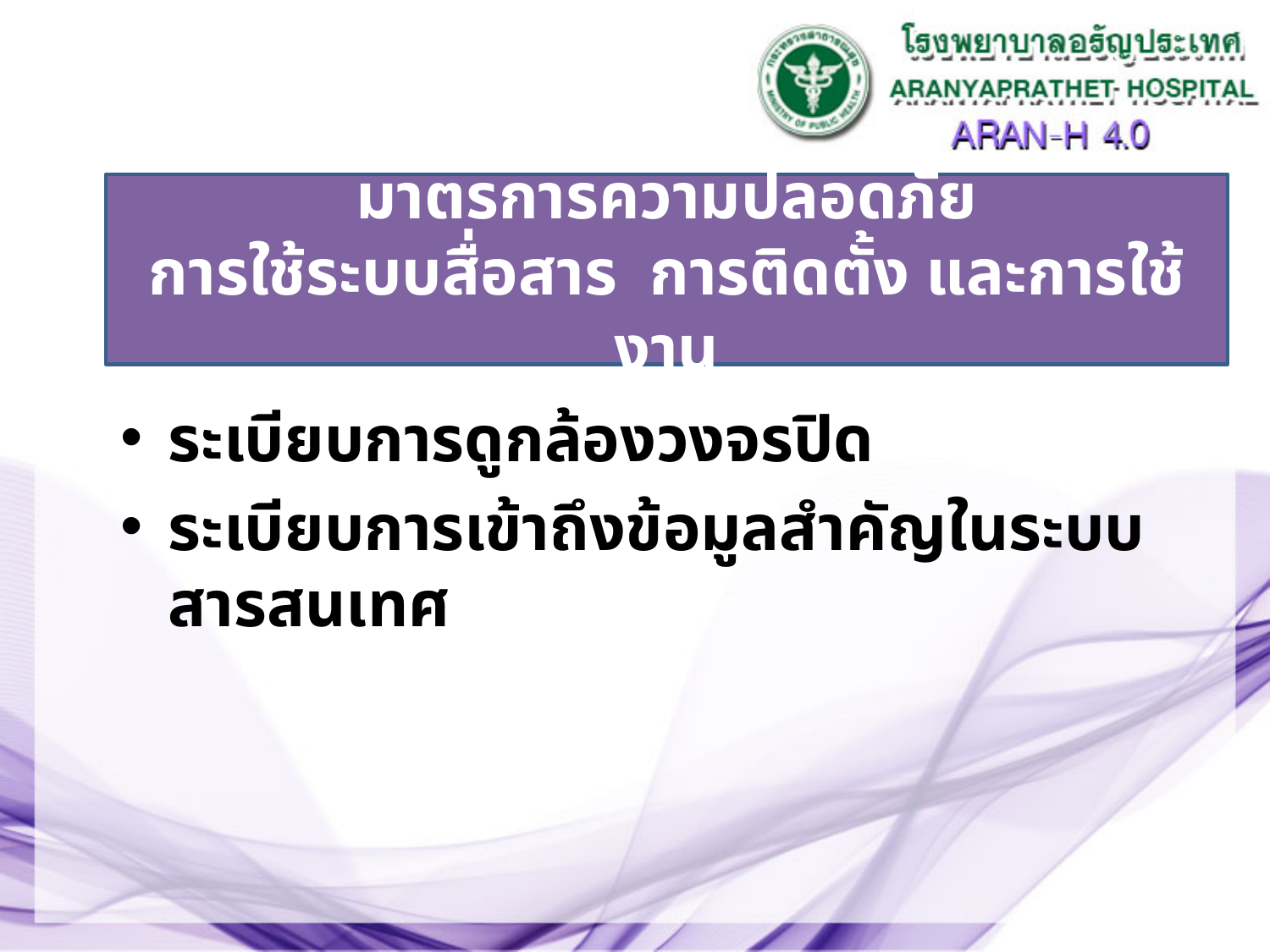

#
มาตรการความปลอดภัย
การใช้ระบบสื่อสาร  การติดตั้ง และการใช้งาน
ระเบียบการดูกล้องวงจรปิด
ระเบียบการเข้าถึงข้อมูลสำคัญในระบบสารสนเทศ